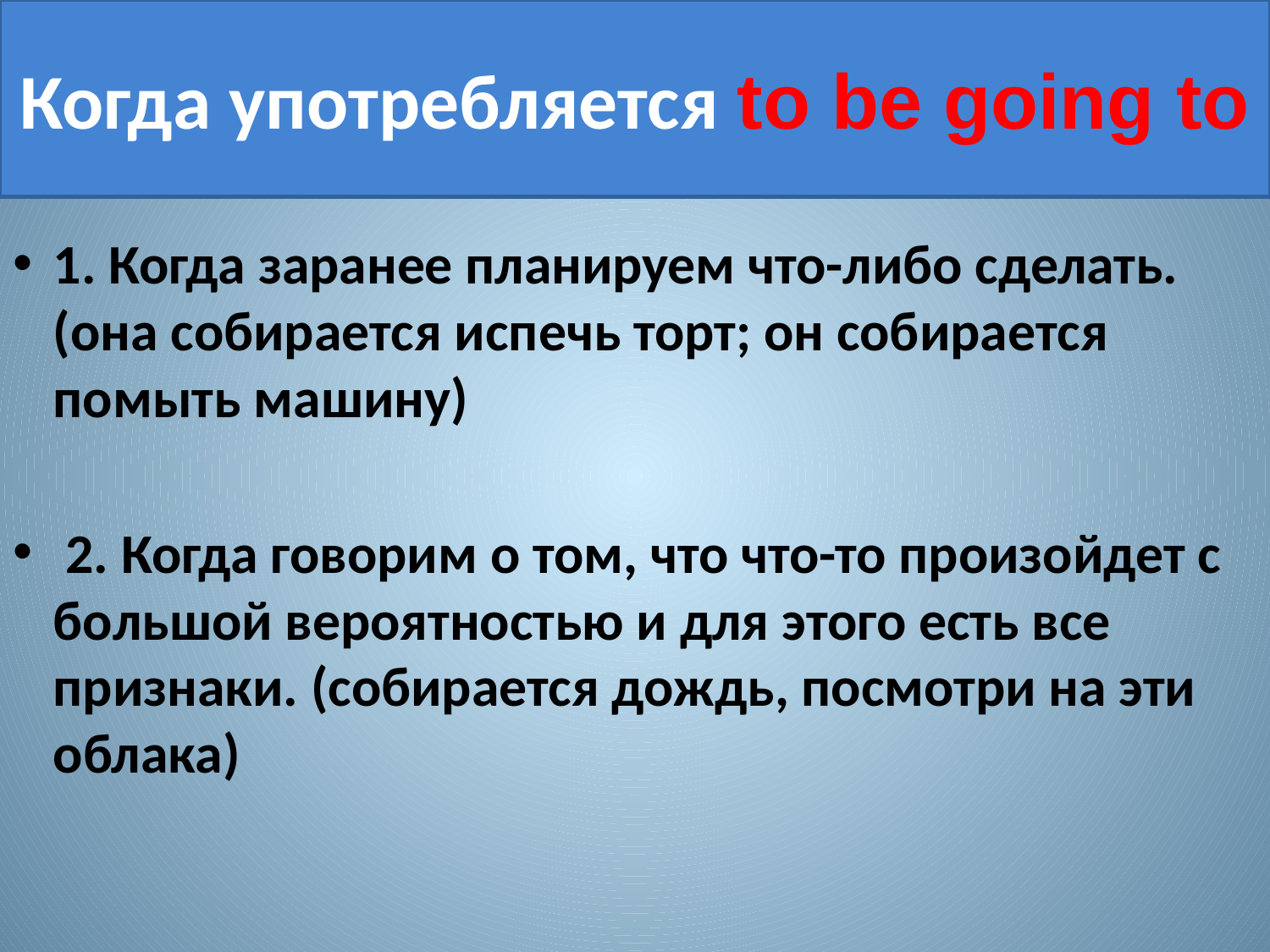

# Когда употребляется to be going to
1. Когда заранее планируем что-либо сделать. (она собирается испечь торт; он собирается помыть машину)

 2. Когда говорим о том, что что-то произойдет с большой вероятностью и для этого есть все признаки. (собирается дождь, посмотри на эти облака)